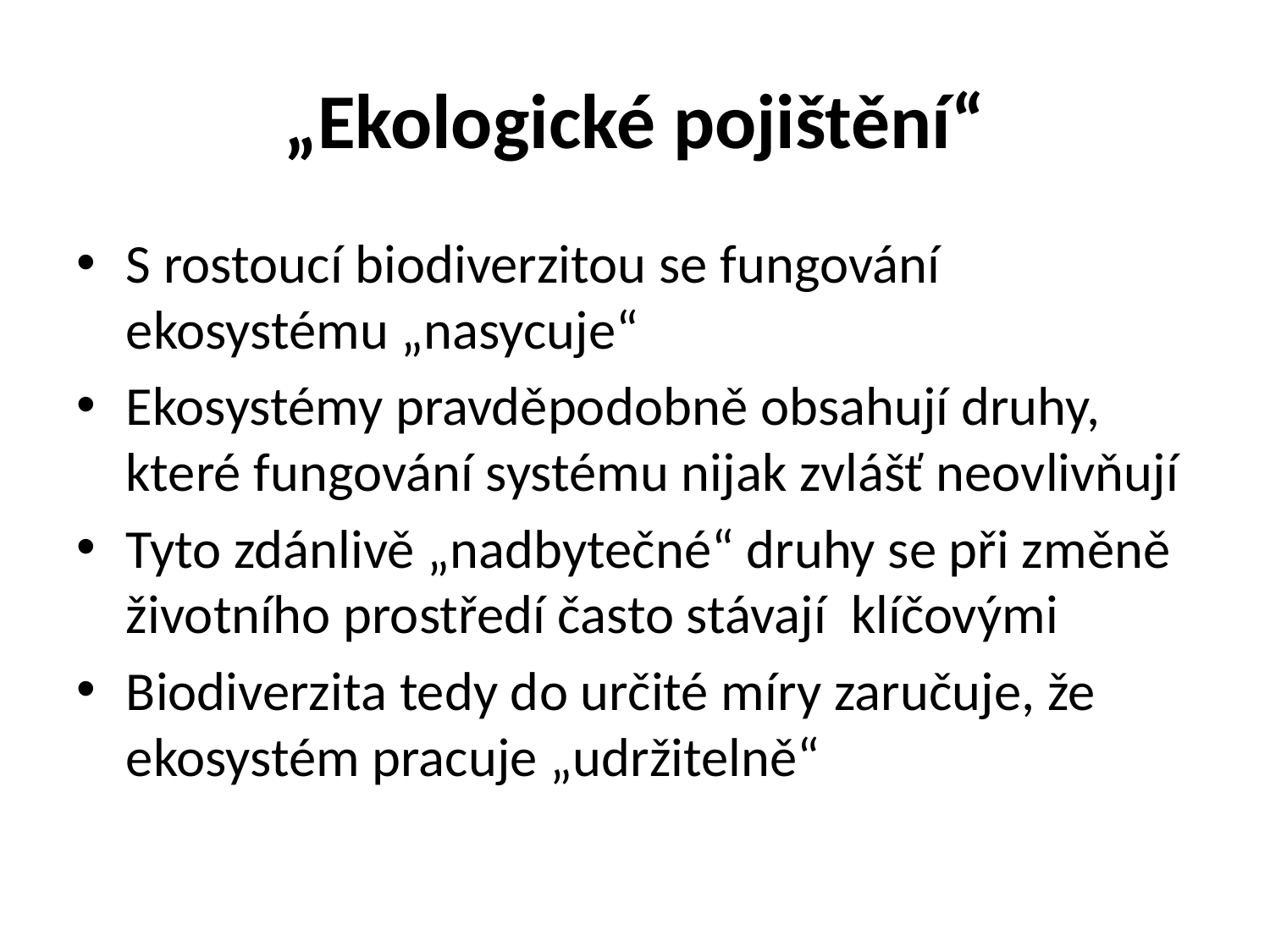

# „Ekologické pojištění“
S rostoucí biodiverzitou se fungování ekosystému „nasycuje“
Ekosystémy pravděpodobně obsahují druhy, které fungování systému nijak zvlášť neovlivňují
Tyto zdánlivě „nadbytečné“ druhy se při změně životního prostředí často stávají  klíčovými
Biodiverzita tedy do určité míry zaručuje, že ekosystém pracuje „udržitelně“